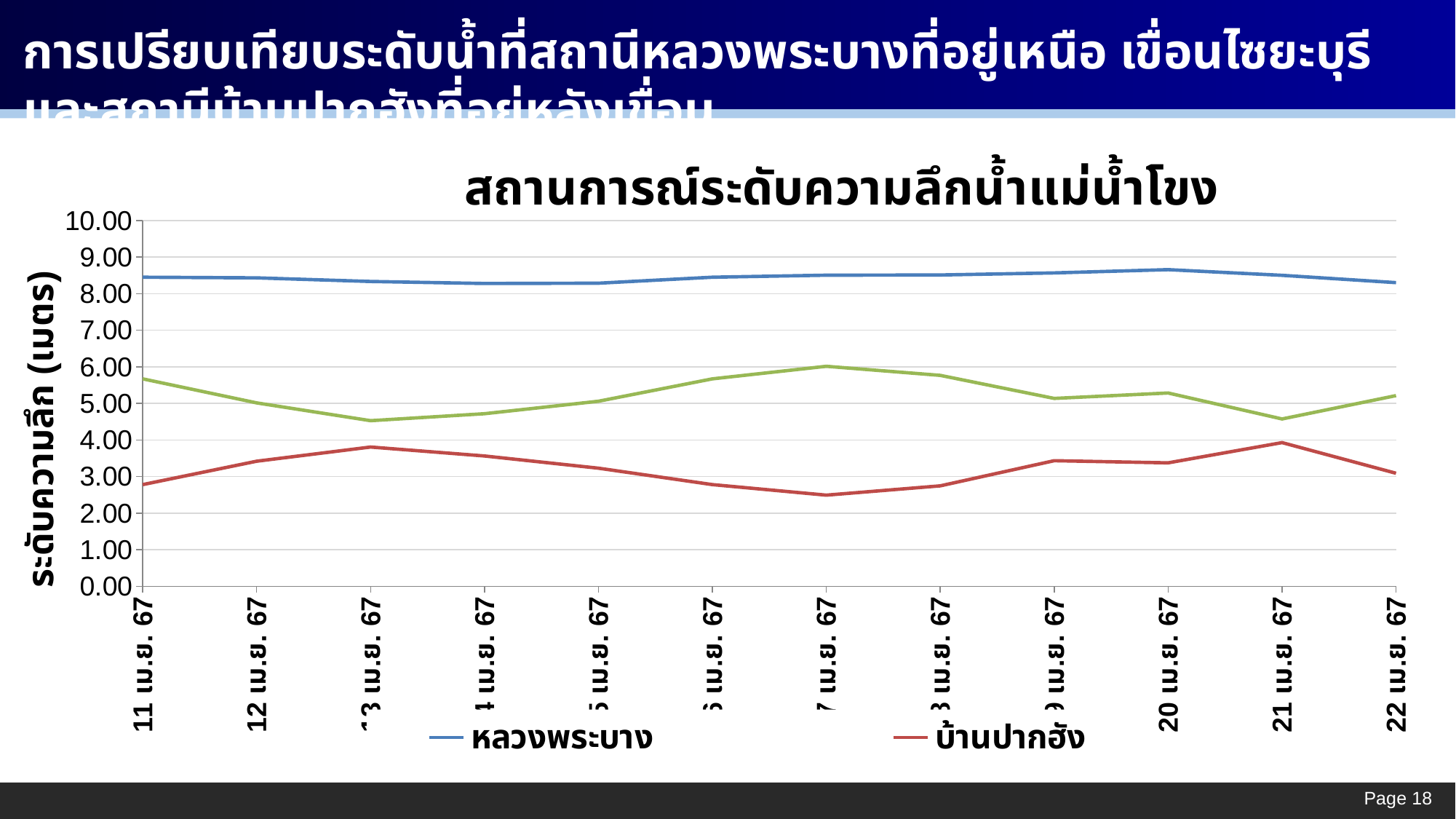

การเปรียบเทียบระดับน้ำที่สถานีหลวงพระบางที่อยู่เหนือ เขื่อนไซยะบุรี และสถานีบ้านปากฮังที่อยู่หลังเขื่อน

### Chart: สถานการณ์ระดับความลึกน้ำแม่น้ำโขง

| Category | หลวงพระบาง | บ้านปากฮัง | ความต่างระดับน้ำ 2 สถานี |
|---|---|---|---|
| 45393 | 8.448 | 2.778 | 5.67 |
| 45394 | 8.43 | 3.417 | 5.013 |
| 45395 | 8.332 | 3.806 | 4.526000000000001 |
| 45396 | 8.277 | 3.56 | 4.716999999999999 |
| 45397 | 8.285 | 3.227 | 5.058 |
| 45398 | 8.448 | 2.778 | 5.67 |
| 45399 | 8.503 | 2.49 | 6.013 |
| 45400 | 8.509 | 2.744 | 5.765000000000001 |
| 45401 | 8.566 | 3.431 | 5.135000000000001 |
| 45402 | 8.655 | 3.372 | 5.2829999999999995 |
| 45403 | 8.5 | 3.927 | 4.573 |
| 45404 | 8.3 | 3.088 | 5.212000000000001 |
Page 18